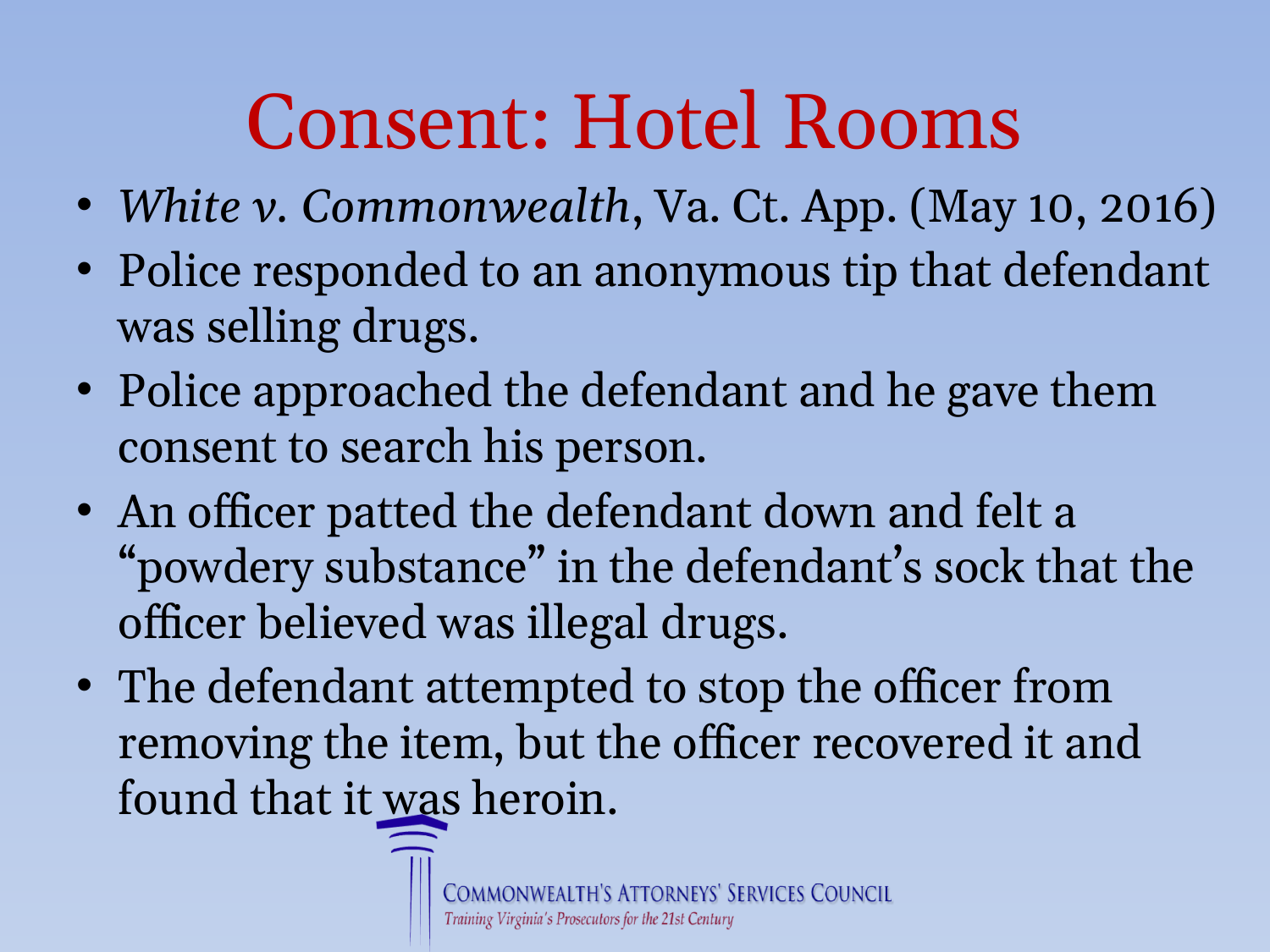

# Consent: Hotel Rooms
White v. Commonwealth, Va. Ct. App. (May 10, 2016)
Police responded to an anonymous tip that defendant was selling drugs.
Police approached the defendant and he gave them consent to search his person.
An officer patted the defendant down and felt a “powdery substance” in the defendant’s sock that the officer believed was illegal drugs.
The defendant attempted to stop the officer from removing the item, but the officer recovered it and found that it was heroin.